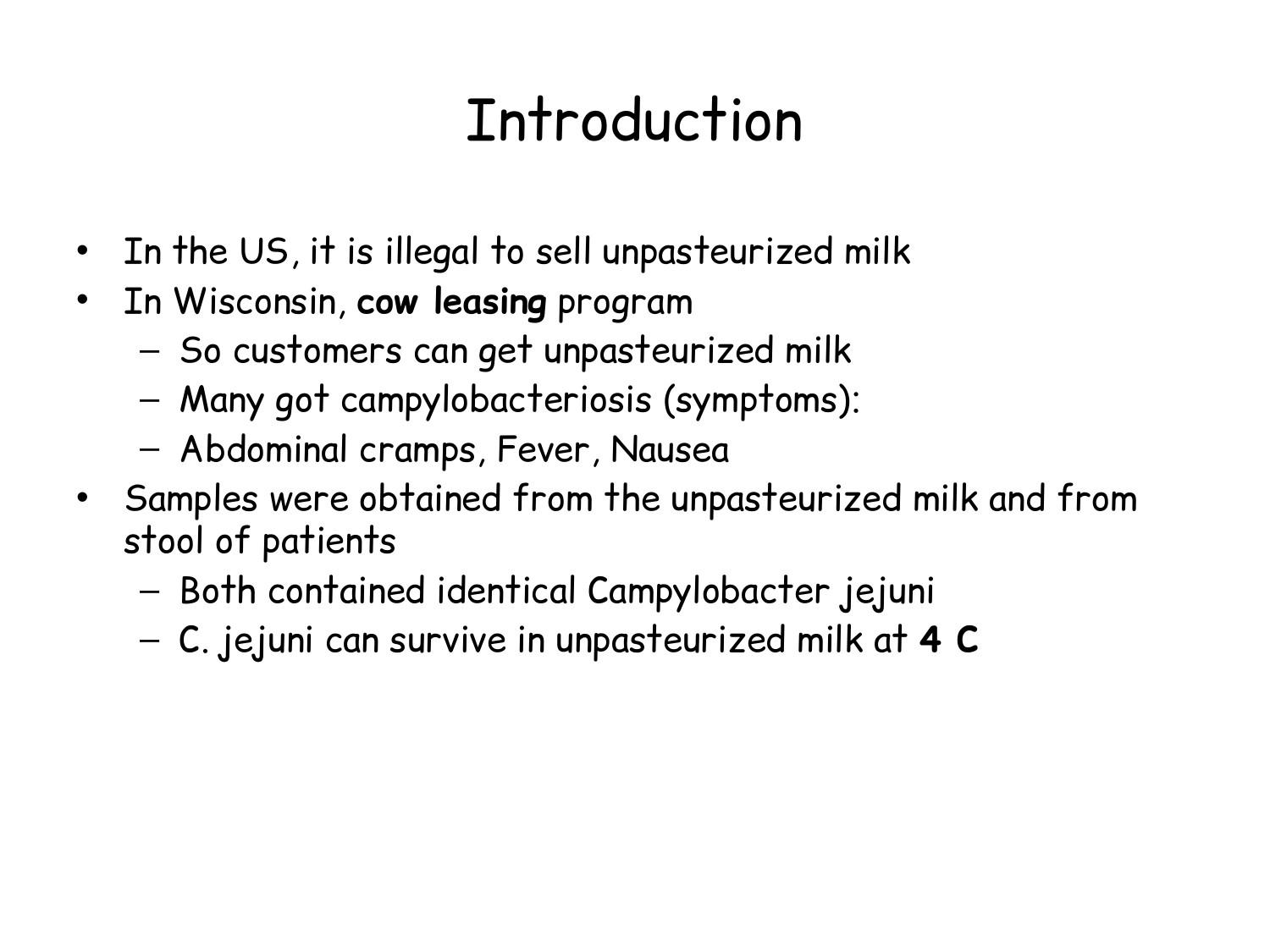

# Introduction
In the US, it is illegal to sell unpasteurized milk
In Wisconsin, cow leasing program
So customers can get unpasteurized milk
Many got campylobacteriosis (symptoms):
Abdominal cramps, Fever, Nausea
Samples were obtained from the unpasteurized milk and from stool of patients
Both contained identical Campylobacter jejuni
C. jejuni can survive in unpasteurized milk at 4 C